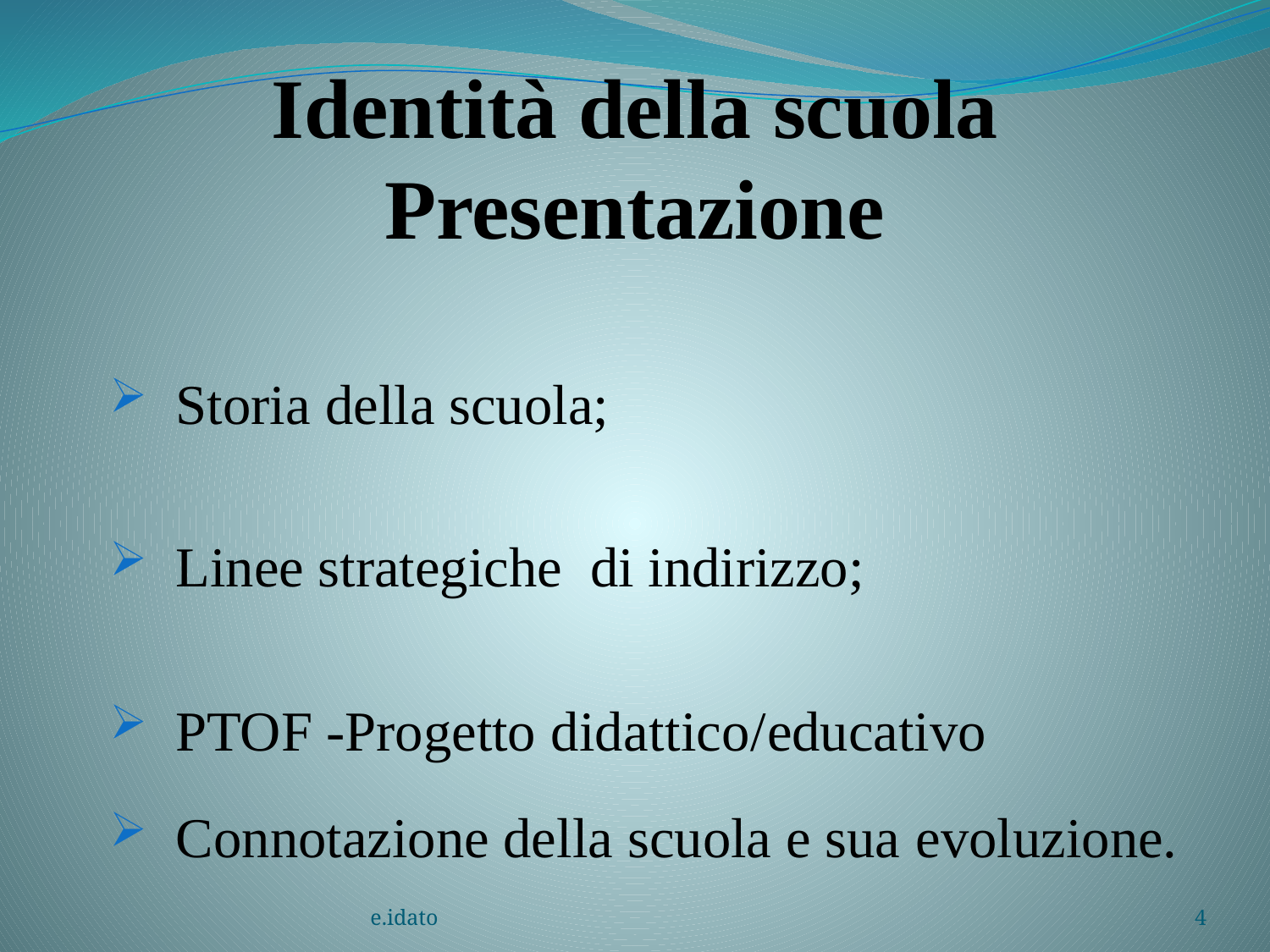

# Identità della scuola Presentazione

  Storia della scuola;

  Linee strategiche  di indirizzo;

  PTOF -Progetto didattico/educativo

  Connotazione della scuola e sua evoluzione.
e.idato
4